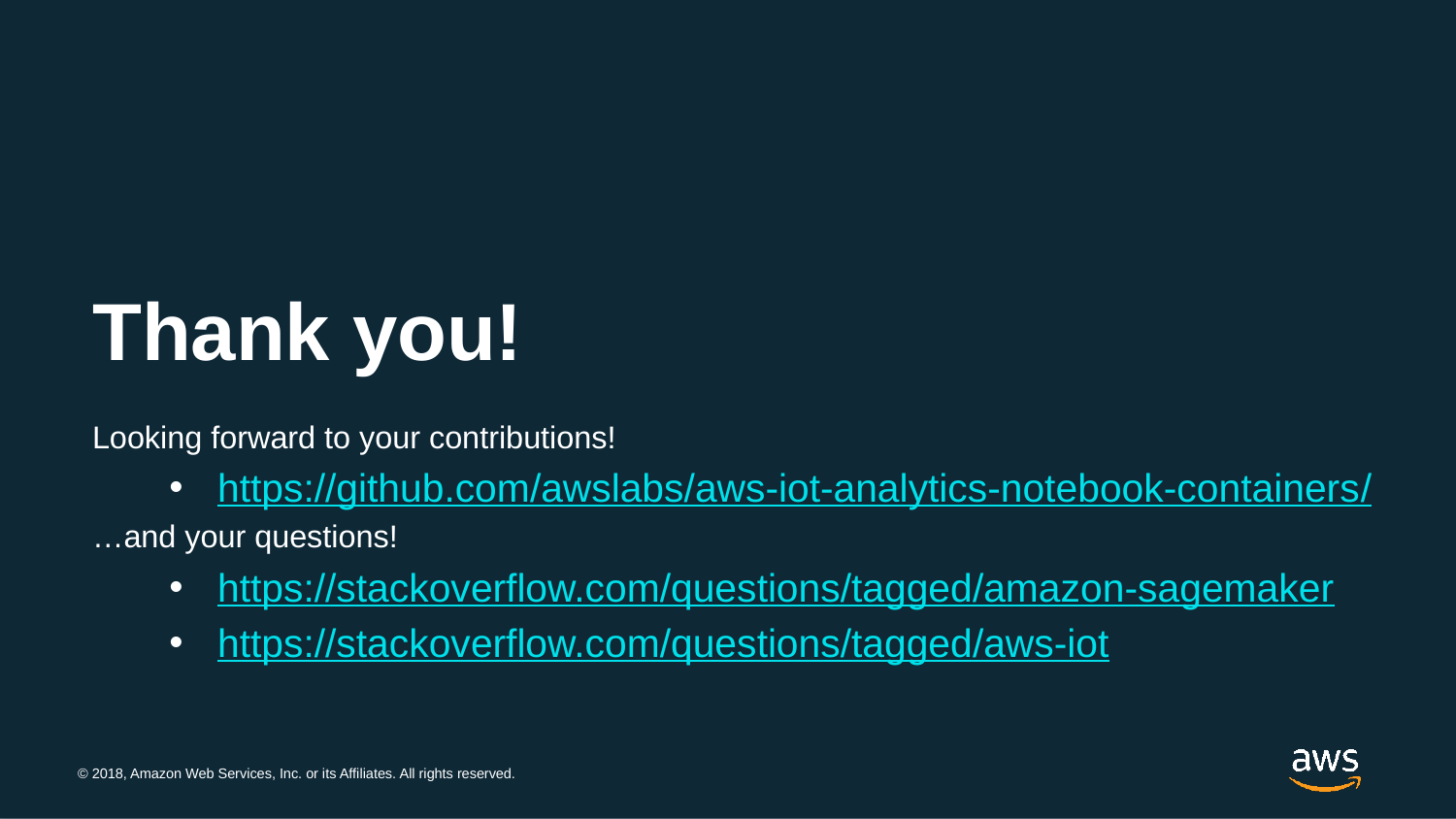

# Thank you!
Looking forward to your contributions!
https://github.com/awslabs/aws-iot-analytics-notebook-containers/
…and your questions!
https://stackoverflow.com/questions/tagged/amazon-sagemaker
https://stackoverflow.com/questions/tagged/aws-iot